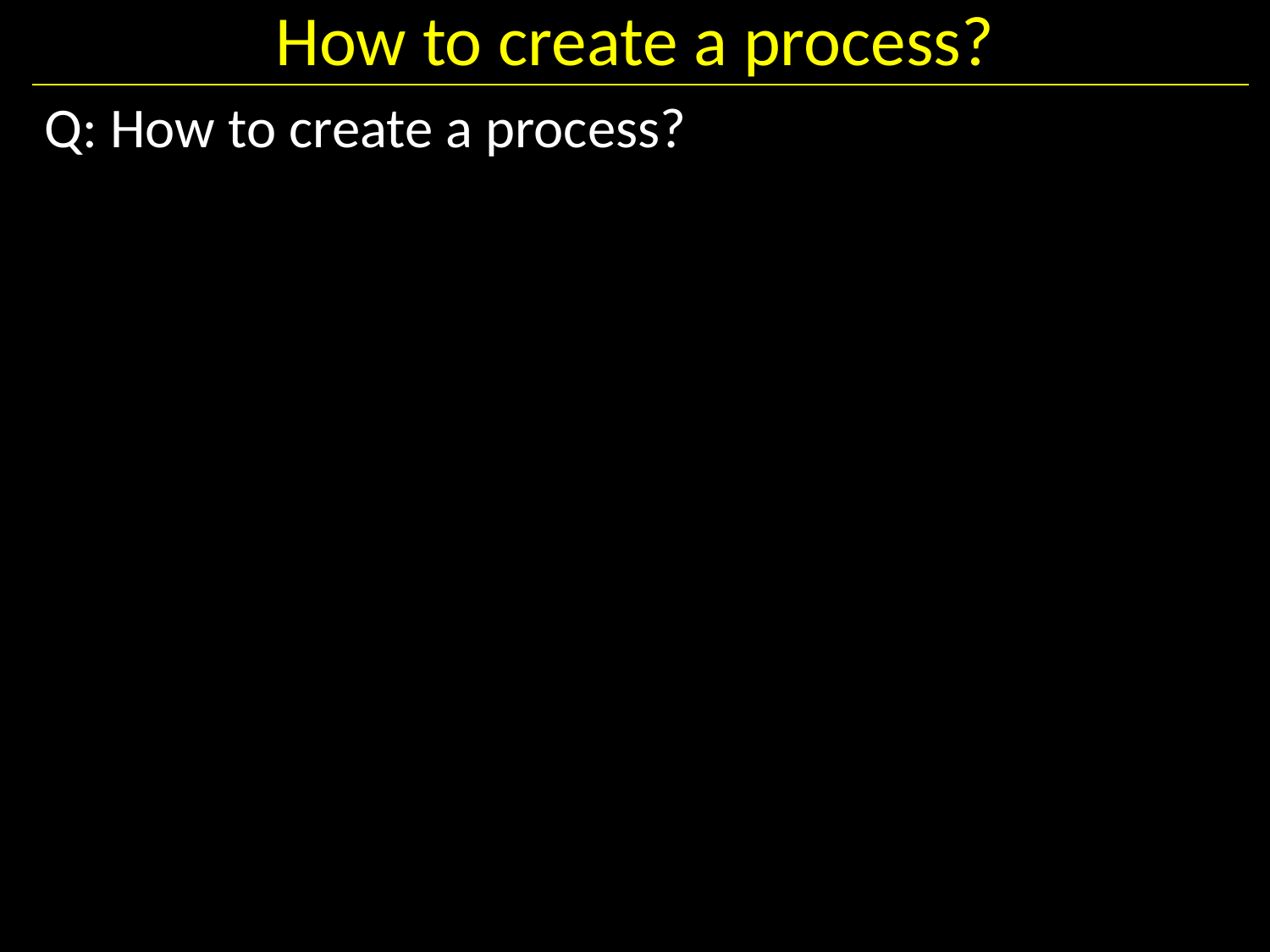

# How to create a process?
Q: How to create a process?